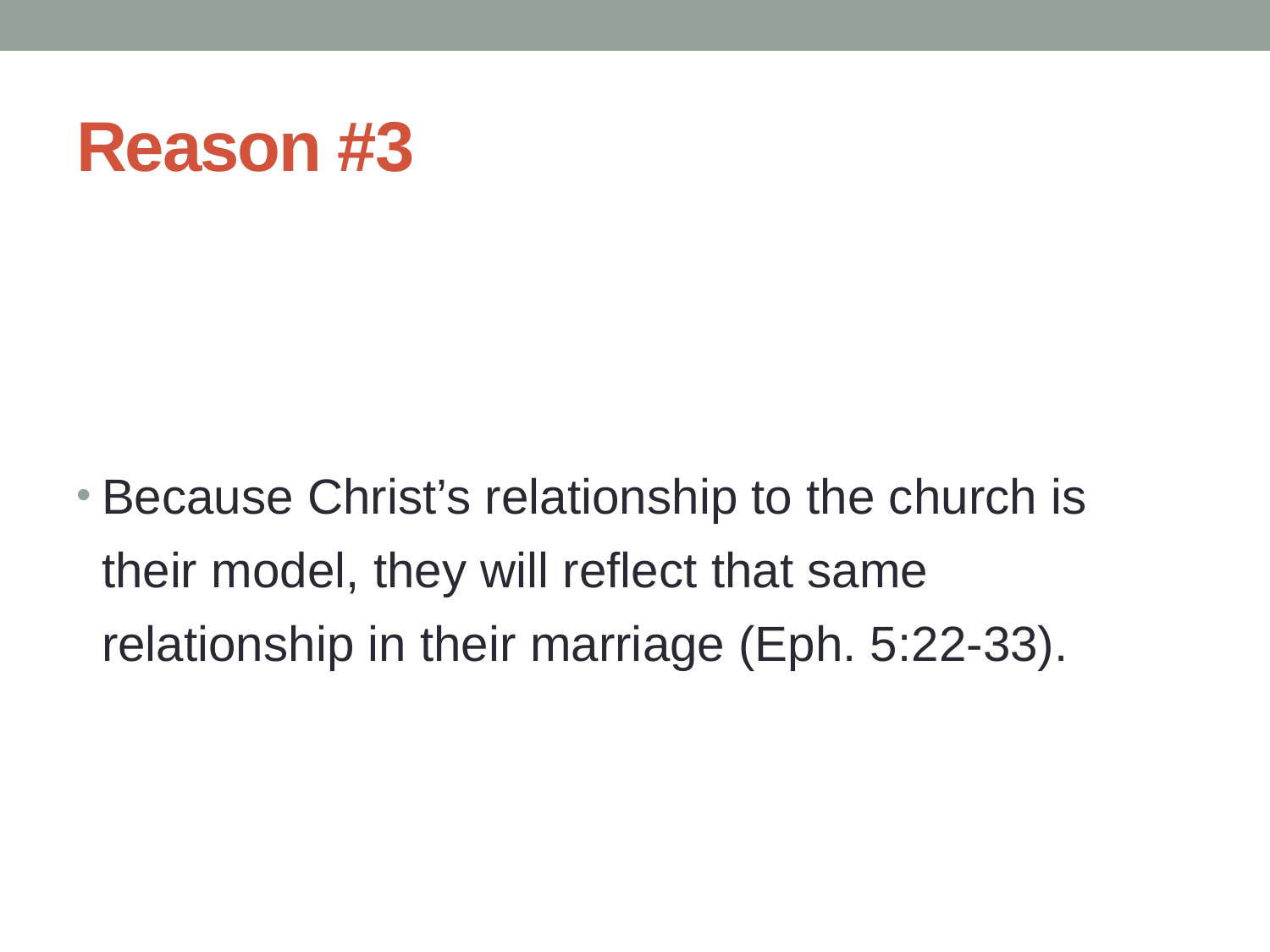

# Reason #3
Because Christ’s relationship to the church is their model, they will reflect that same relationship in their marriage (Eph. 5:22-33).